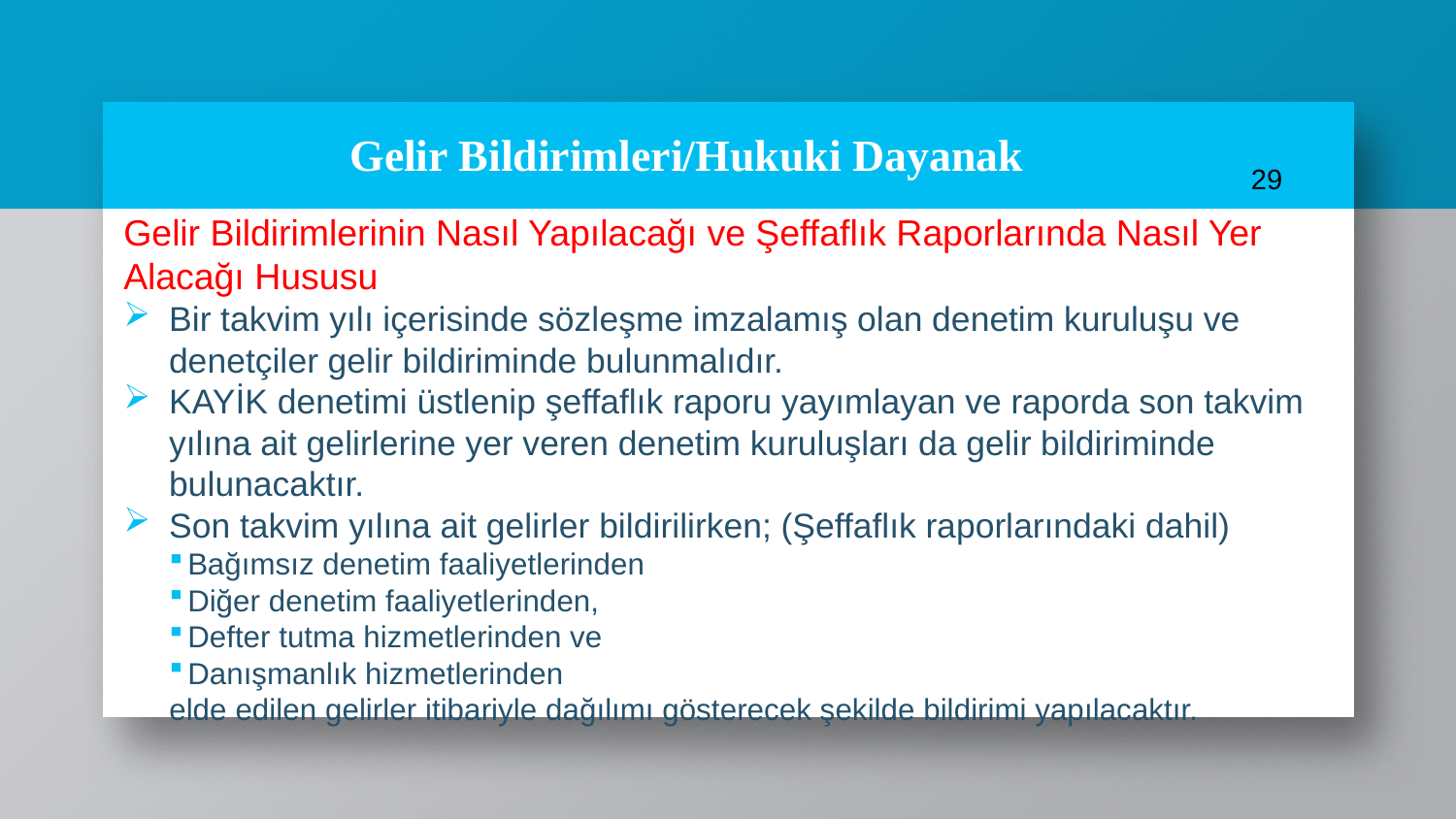

# Gelir Bildirimleri/Hukuki Dayanak
29
Gelir Bildirimlerinin Nasıl Yapılacağı ve Şeffaflık Raporlarında Nasıl Yer Alacağı Hususu
Bir takvim yılı içerisinde sözleşme imzalamış olan denetim kuruluşu ve denetçiler gelir bildiriminde bulunmalıdır.
KAYİK denetimi üstlenip şeffaflık raporu yayımlayan ve raporda son takvim yılına ait gelirlerine yer veren denetim kuruluşları da gelir bildiriminde bulunacaktır.
Son takvim yılına ait gelirler bildirilirken; (Şeffaflık raporlarındaki dahil)
Bağımsız denetim faaliyetlerinden
Diğer denetim faaliyetlerinden,
Defter tutma hizmetlerinden ve
Danışmanlık hizmetlerinden
elde edilen gelirler itibariyle dağılımı gösterecek şekilde bildirimi yapılacaktır.